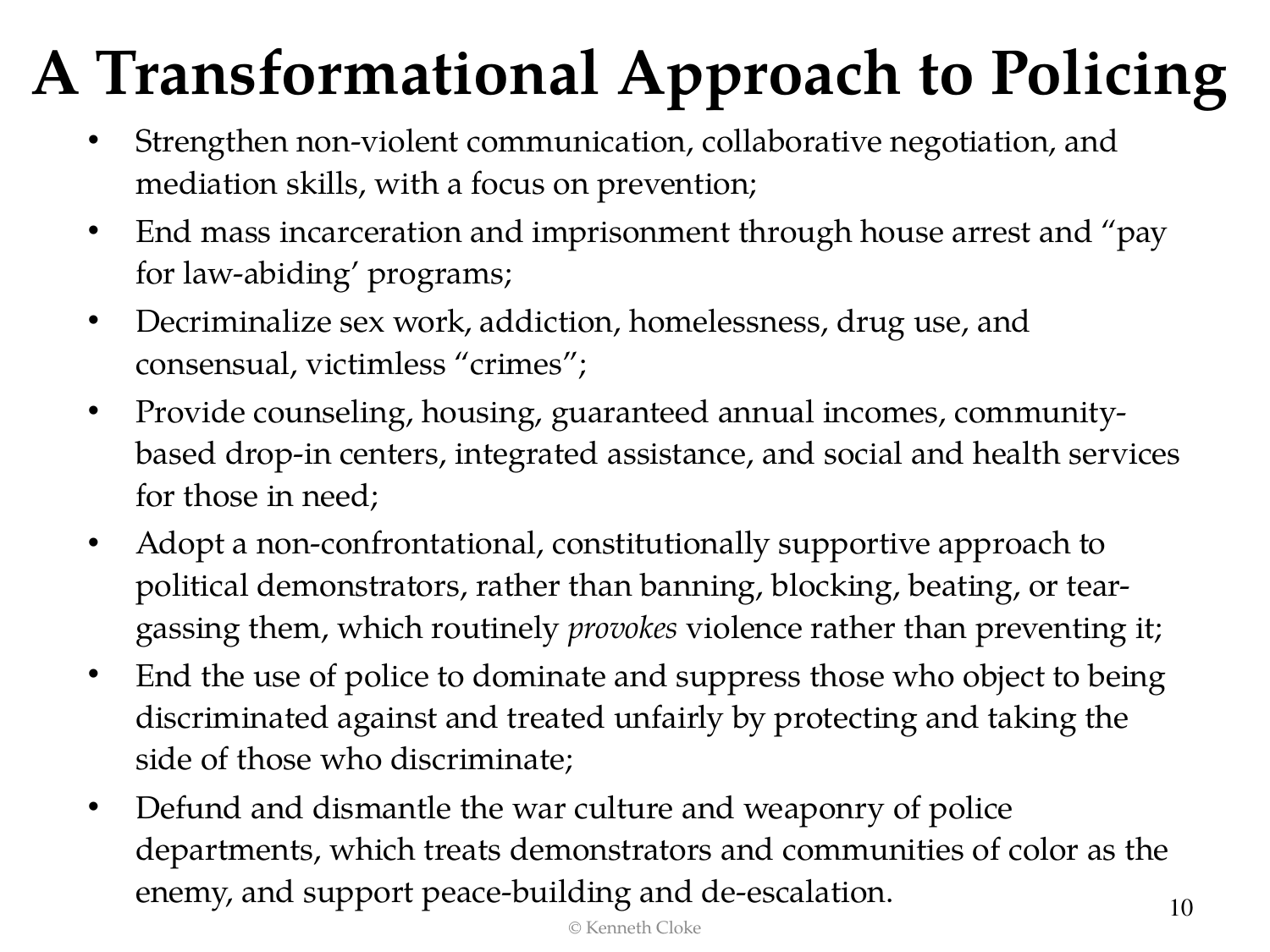

# A Transformational Approach to Policing
Strengthen non-violent communication, collaborative negotiation, and mediation skills, with a focus on prevention;
End mass incarceration and imprisonment through house arrest and “pay for law-abiding’ programs;
Decriminalize sex work, addiction, homelessness, drug use, and consensual, victimless “crimes”;
Provide counseling, housing, guaranteed annual incomes, community-based drop-in centers, integrated assistance, and social and health services for those in need;
Adopt a non-confrontational, constitutionally supportive approach to political demonstrators, rather than banning, blocking, beating, or tear-gassing them, which routinely provokes violence rather than preventing it;
End the use of police to dominate and suppress those who object to being discriminated against and treated unfairly by protecting and taking the side of those who discriminate;
Defund and dismantle the war culture and weaponry of police departments, which treats demonstrators and communities of color as the enemy, and support peace-building and de-escalation.
10
© Kenneth Cloke